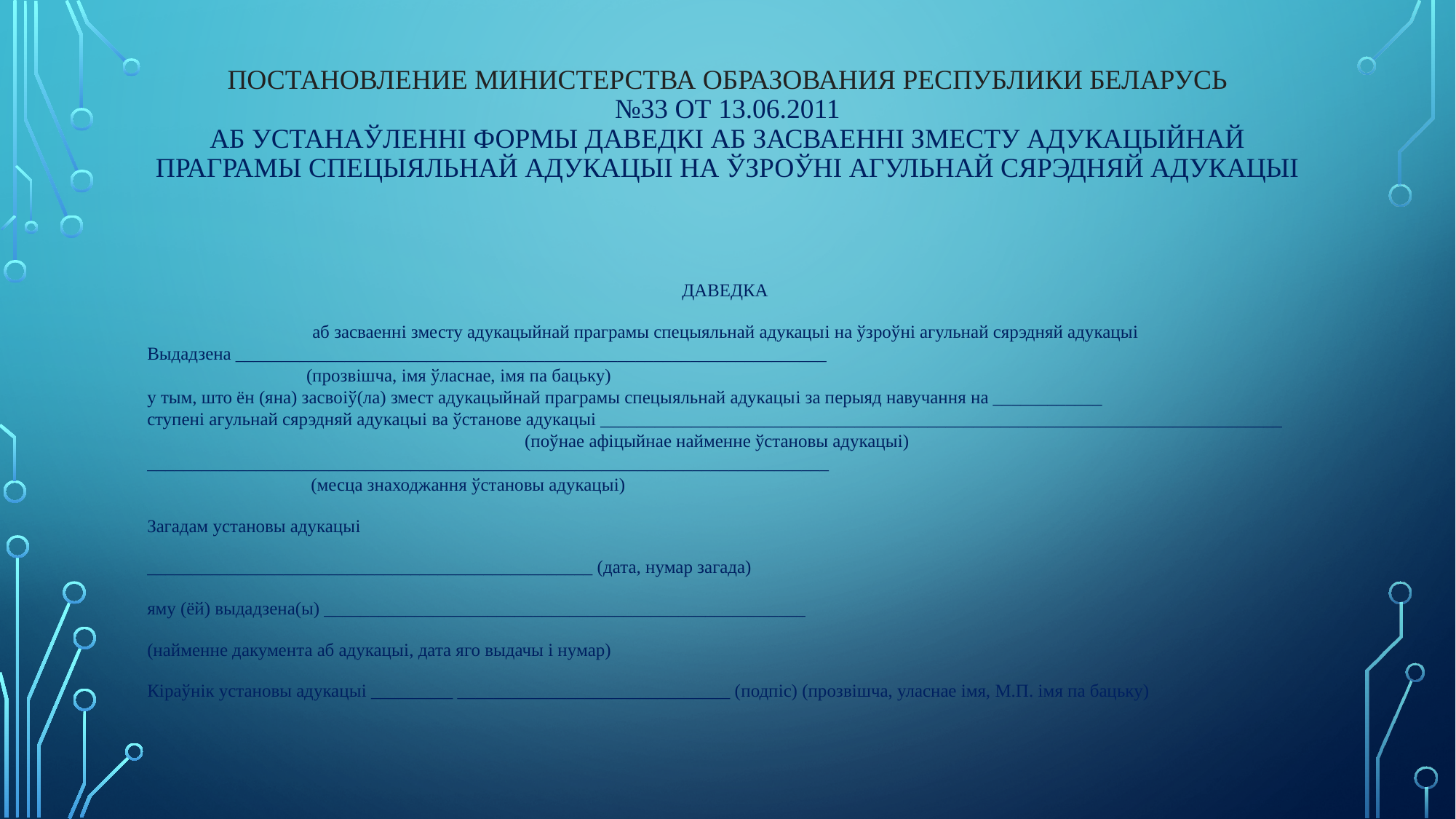

# Постановление Министерства образования Республики Беларусь №33 от 13.06.2011 Аб устанаўленнi формы даведкi аб засваеннi зместу адукацыйнай праграмы спецыяльнай адукацыi на ўзроўнi агульнай сярэдняй адукацыi
ДАВЕДКА
аб засваеннi зместу адукацыйнай праграмы спецыяльнай адукацыi на ўзроўнi агульнай сярэдняй адукацыi
Выдадзена _________________________________________________________________
                                   (прозвiшча, iмя ўласнае, iмя па бацьку)
у тым, што ён (яна) засвоiў(ла) змест адукацыйнай праграмы спецыяльнай адукацыi за перыяд навучання на ____________
ступенi агульнай сярэдняй адукацыi ва ўстанове адукацыi ___________________________________________________________________________
                                                                                   (поўнае афiцыйнае найменне ўстановы адукацыi)
___________________________________________________________________________
                                    (месца знаходжання ўстановы адукацыi)
Загадам установы адукацыi
_________________________________________________ (дата, нумар загада)
яму (ёй) выдадзена(ы) _____________________________________________________
(найменне дакумента аб адукацыi, дата яго выдачы i нумар)
Кiраўнiк установы адукацыi _________ ______________________________ (подпiс) (прозвiшча, уласнае iмя, М.П. iмя па бацьку)